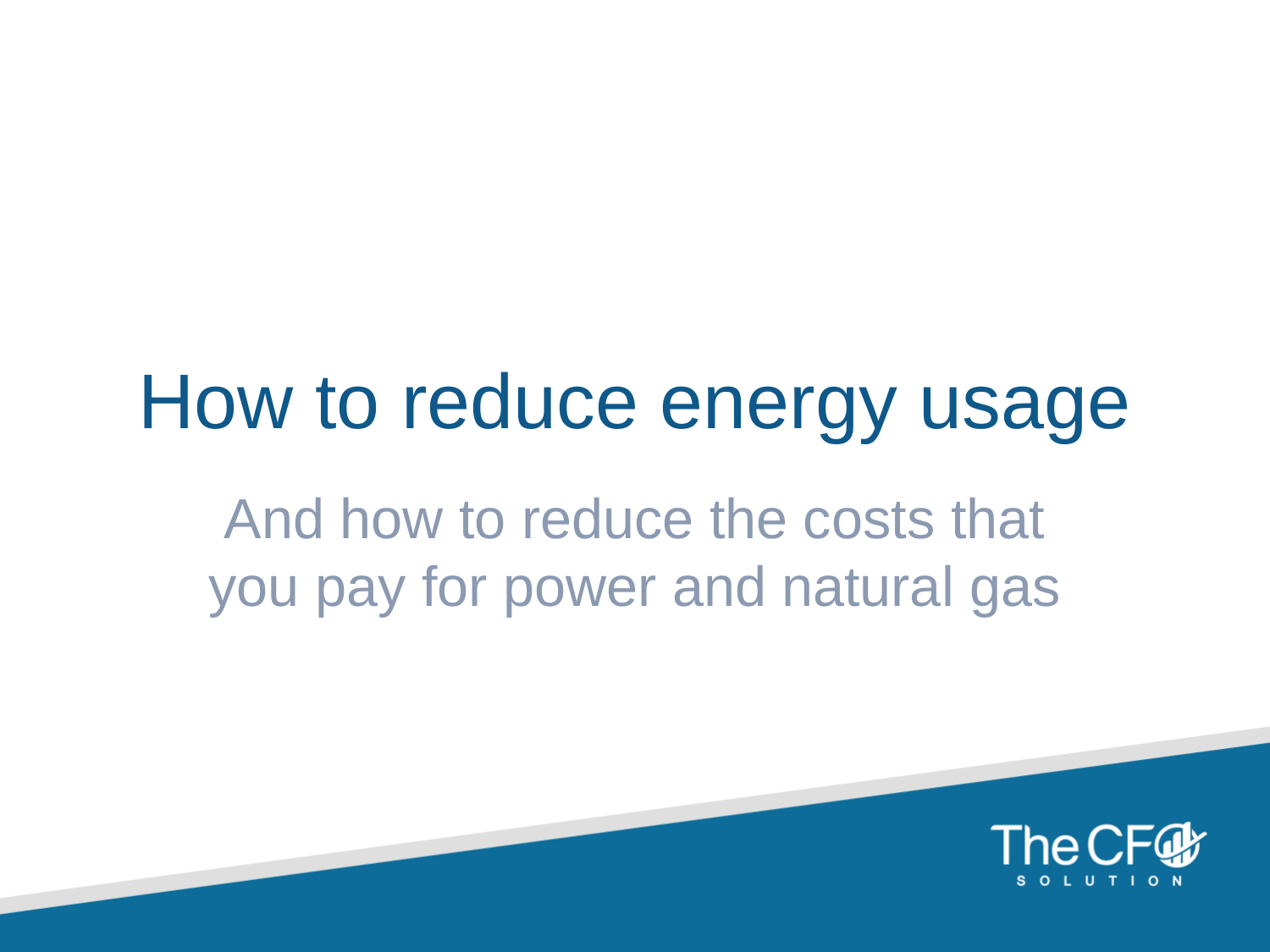

# How to reduce energy usage
And how to reduce the costs that you pay for power and natural gas